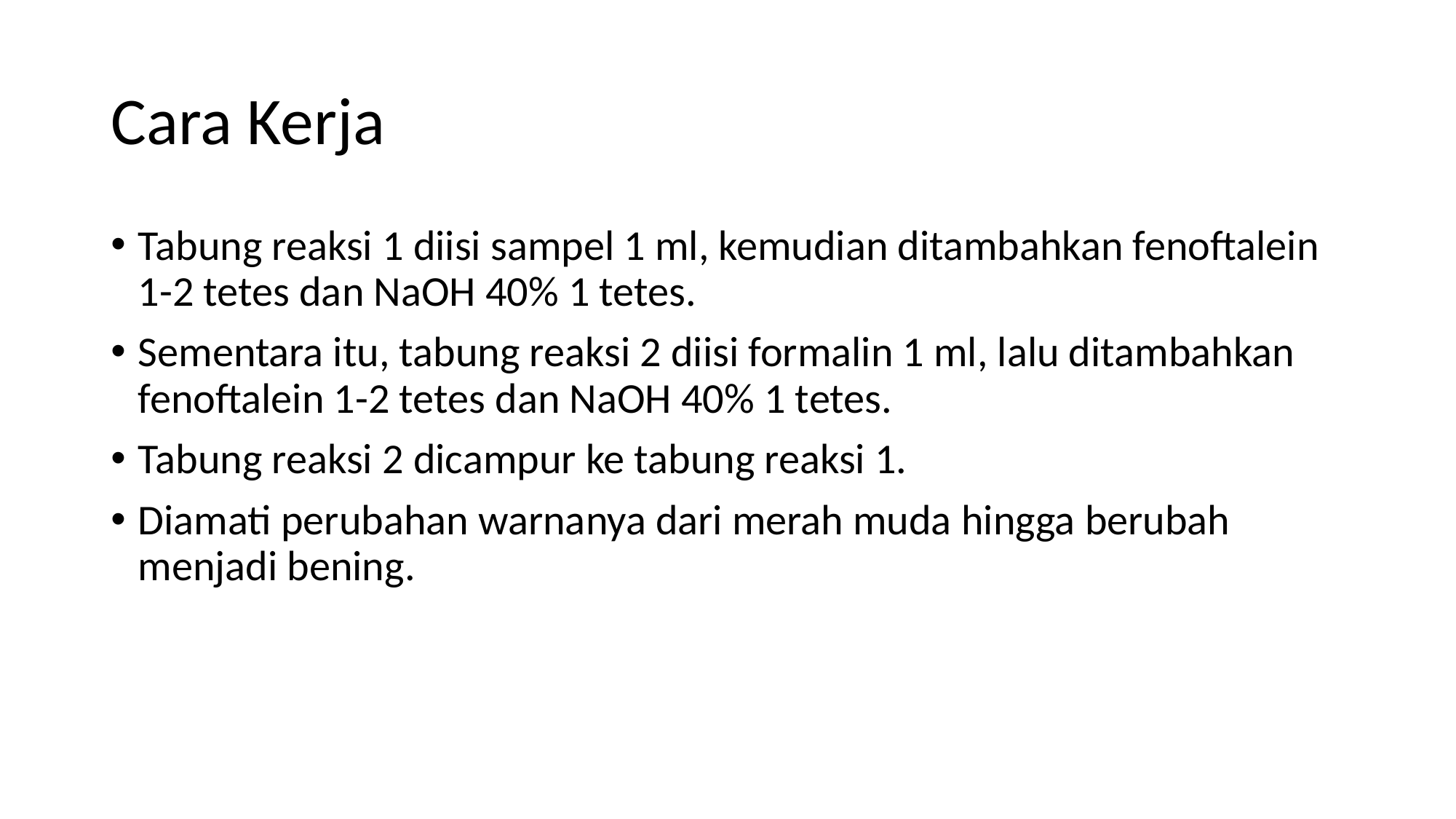

# Cara Kerja
Tabung reaksi 1 diisi sampel 1 ml, kemudian ditambahkan fenoftalein 1-2 tetes dan NaOH 40% 1 tetes.
Sementara itu, tabung reaksi 2 diisi formalin 1 ml, lalu ditambahkan fenoftalein 1-2 tetes dan NaOH 40% 1 tetes.
Tabung reaksi 2 dicampur ke tabung reaksi 1.
Diamati perubahan warnanya dari merah muda hingga berubah menjadi bening.